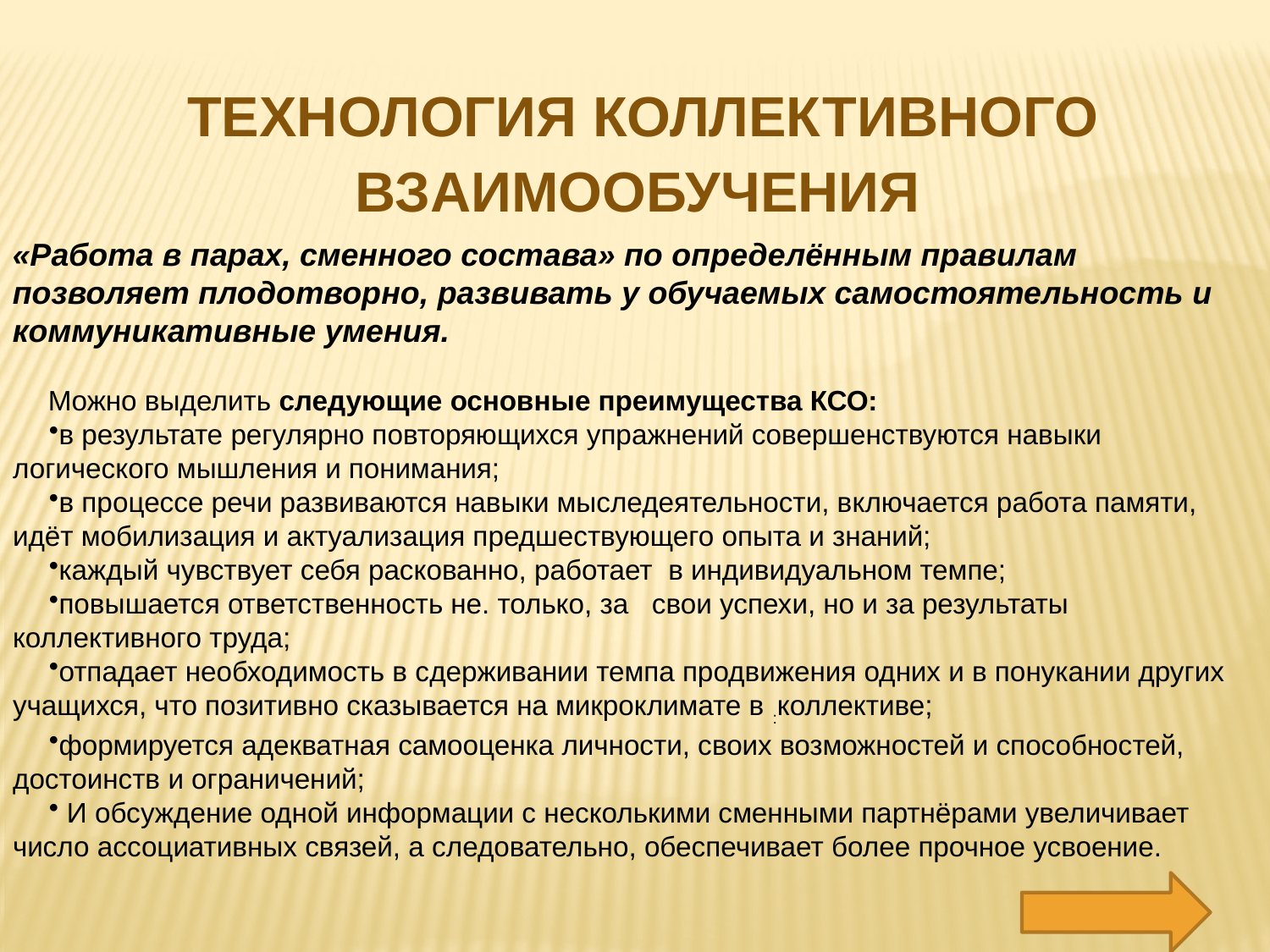

ТЕХНОЛОГИЯ КОЛЛЕКТИВНОГО
 ВЗАИМООБУЧЕНИЯ

«Работа в парах, сменного состава» по определённым правилам позволяет плодотворно, развивать у обучаемых самостоятельность и коммуникативные умения.
Можно выделить следующие основные преимущества КСО:
в результате регулярно повторяющихся упражнений совершенствуются навыки логического мышления и понимания;
в процессе речи развиваются навыки мыследеятельности, включается работа памяти, идёт мобилизация и актуализация предшествующего опыта и знаний;
каждый чувствует себя раскованно, работает  в индивидуальном темпе;
повышается ответственность не. только, за   свои успехи, но и за результаты коллективного труда;
отпадает необходимость в сдерживании темпа продвижения одних и в понукании других учащихся, что позитивно сказывается на микроклимате в :коллективе;
формируется адекватная самооценка личности, своих возможностей и способностей, достоинств и ограничений;
 И обсуждение одной информации с несколькими сменными партнёрами увеличивает число ассоциативных связей, а следовательно, обеспечивает более прочное усвоение.